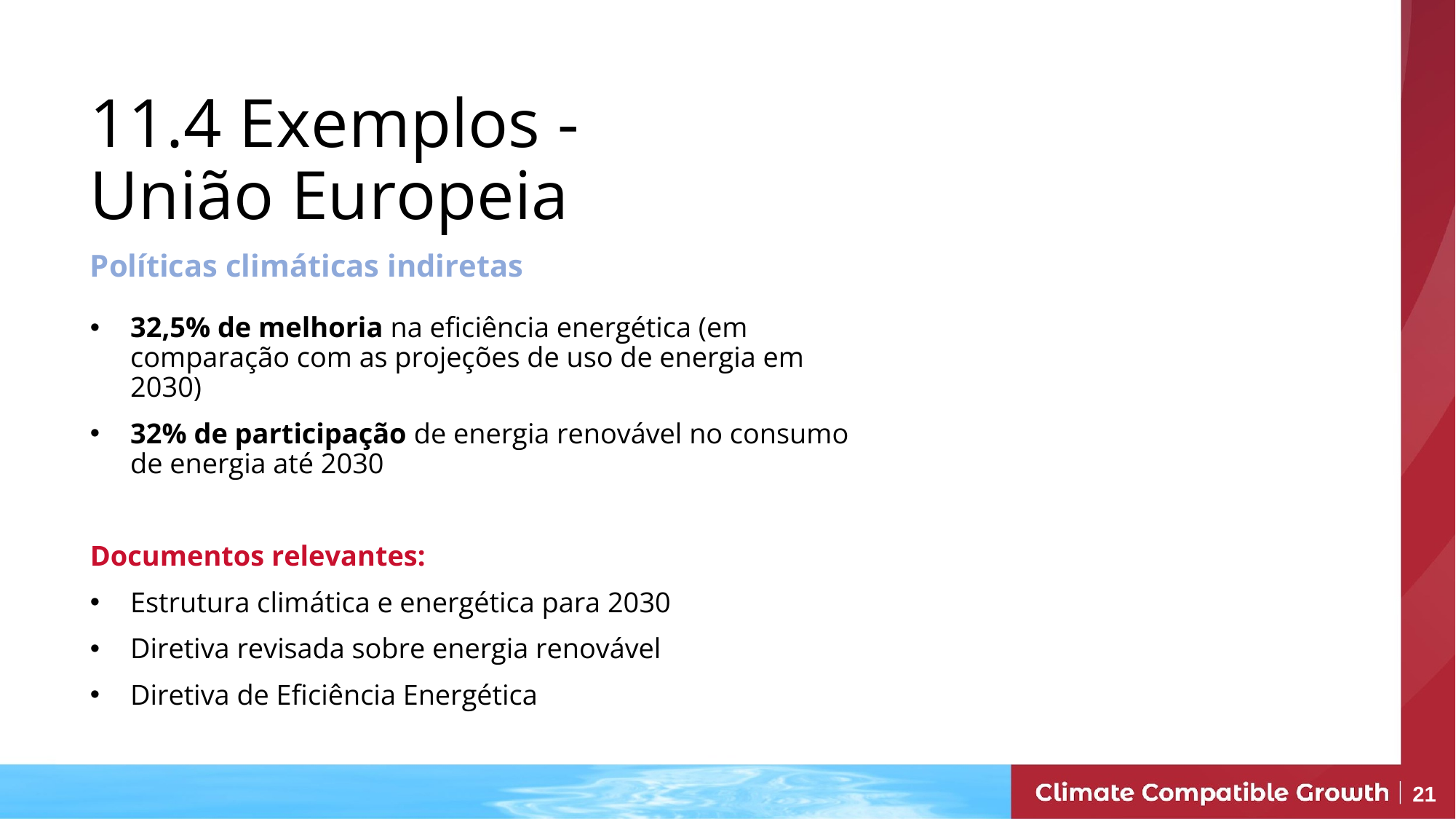

# 11.4 Exemplos - União Europeia
Políticas climáticas indiretas
32,5% de melhoria na eficiência energética (em comparação com as projeções de uso de energia em 2030)
32% de participação de energia renovável no consumo de energia até 2030

Documentos relevantes:
Estrutura climática e energética para 2030
Diretiva revisada sobre energia renovável
Diretiva de Eficiência Energética
21